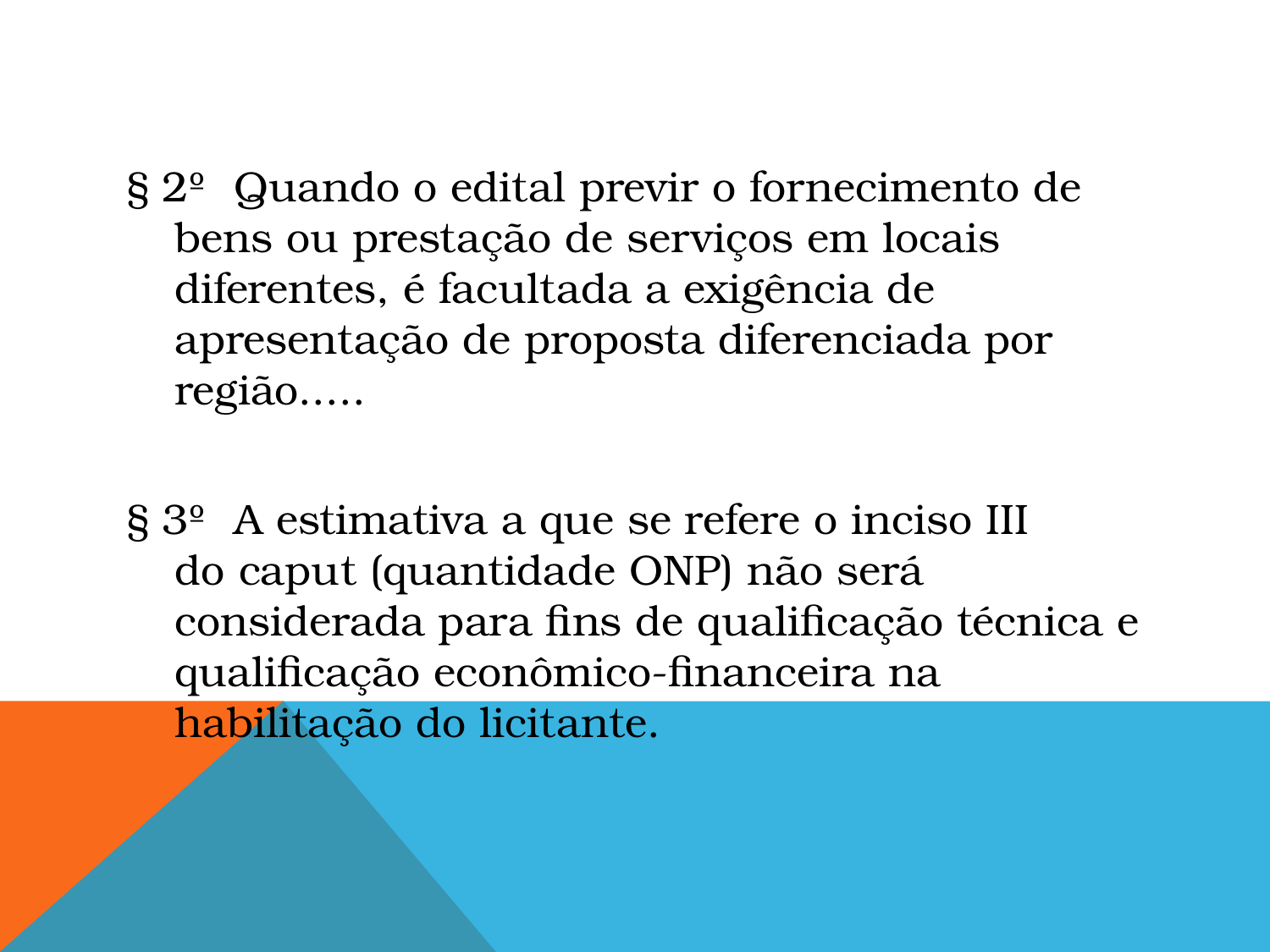

#
§ 2º  Quando o edital previr o fornecimento de bens ou prestação de serviços em locais diferentes, é facultada a exigência de apresentação de proposta diferenciada por região.....

§ 3º  A estimativa a que se refere o inciso III do caput (quantidade ONP) não será considerada para fins de qualificação técnica e qualificação econômico-financeira na habilitação do licitante.